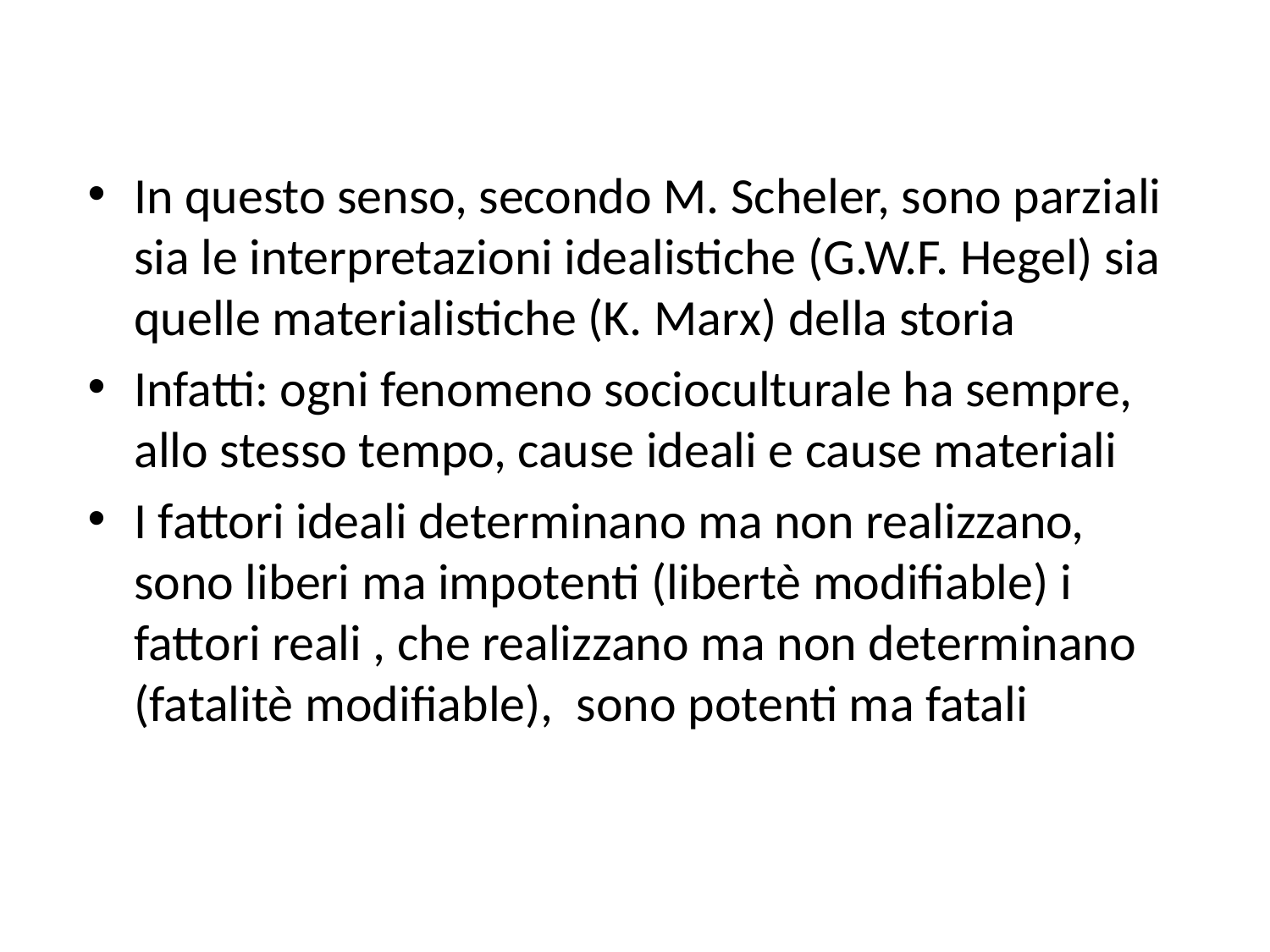

#
In questo senso, secondo M. Scheler, sono parziali sia le interpretazioni idealistiche (G.W.F. Hegel) sia quelle materialistiche (K. Marx) della storia
Infatti: ogni fenomeno socioculturale ha sempre, allo stesso tempo, cause ideali e cause materiali
I fattori ideali determinano ma non realizzano, sono liberi ma impotenti (libertè modifiable) i fattori reali , che realizzano ma non determinano   (fatalitè modifiable),  sono potenti ma fatali